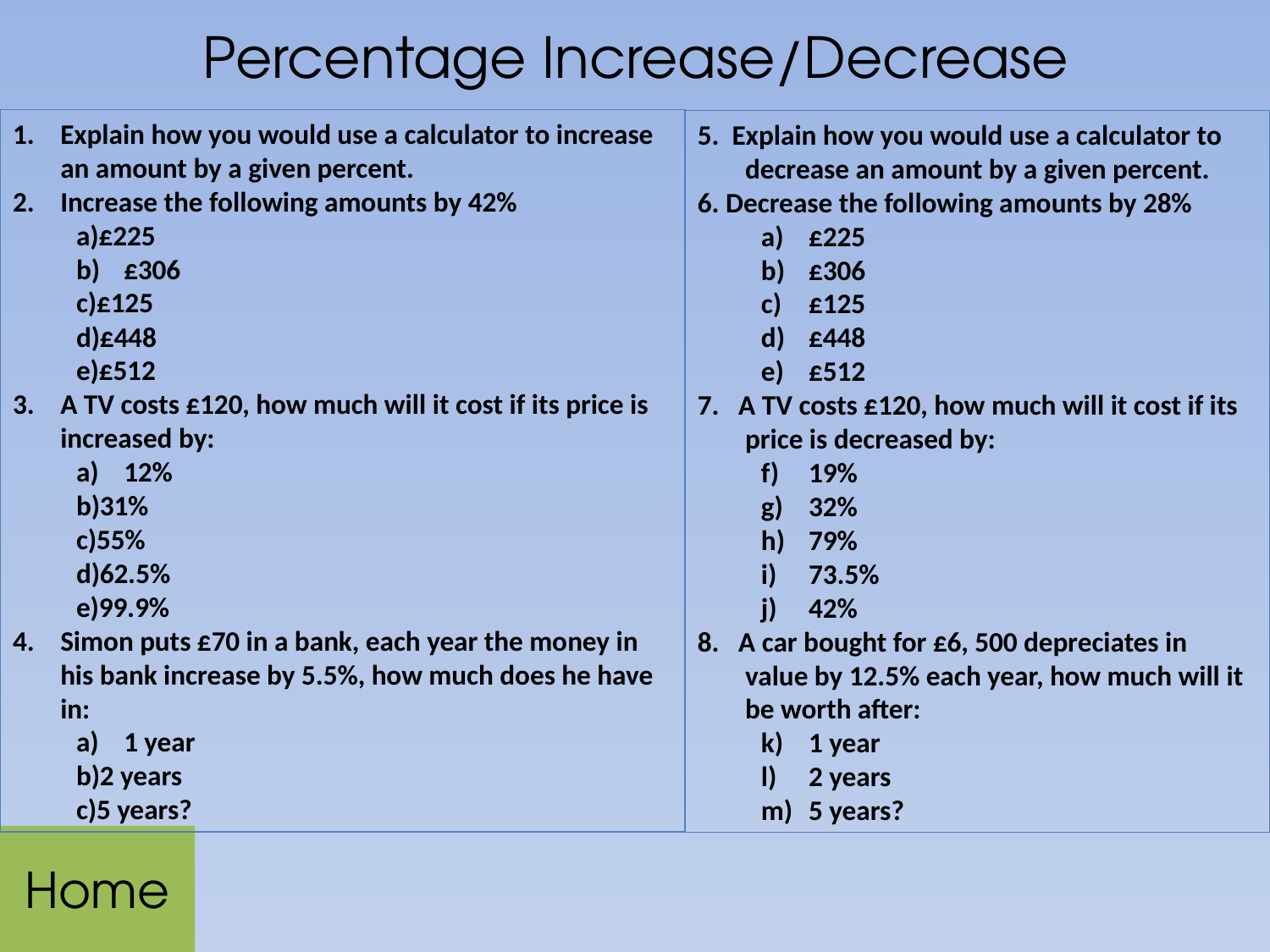

# Percentage Increase/Decrease
ANSWERS

  319.5
434.52
177.5
636.16
727.04

134.40
157.20
186
195
239.88

73.50
77.91
91.49

162
220.32
90
322.56
368.64

97.20
81.60
25.20
31.80
69.60

5687.50
4976.56
333.91
Explain how you would use a calculator to increase an amount by a given percent.
Increase the following amounts by 42%
£225
£306
£125
£448
£512
A TV costs £120, how much will it cost if its price is increased by:
12%
31%
55%
62.5%
99.9%
Simon puts £70 in a bank, each year the money in his bank increase by 5.5%, how much does he have in:
1 year
2 years
5 years?
5.  Explain how you would use a calculator to decrease an amount by a given percent.
6. Decrease the following amounts by 28%
£225
£306
£125
£448
£512
7.   A TV costs £120, how much will it cost if its price is decreased by:
19%
32%
79%
73.5%
42%
8.   A car bought for £6, 500 depreciates in value by 12.5% each year, how much will it be worth after:
1 year
2 years
5 years?
Home